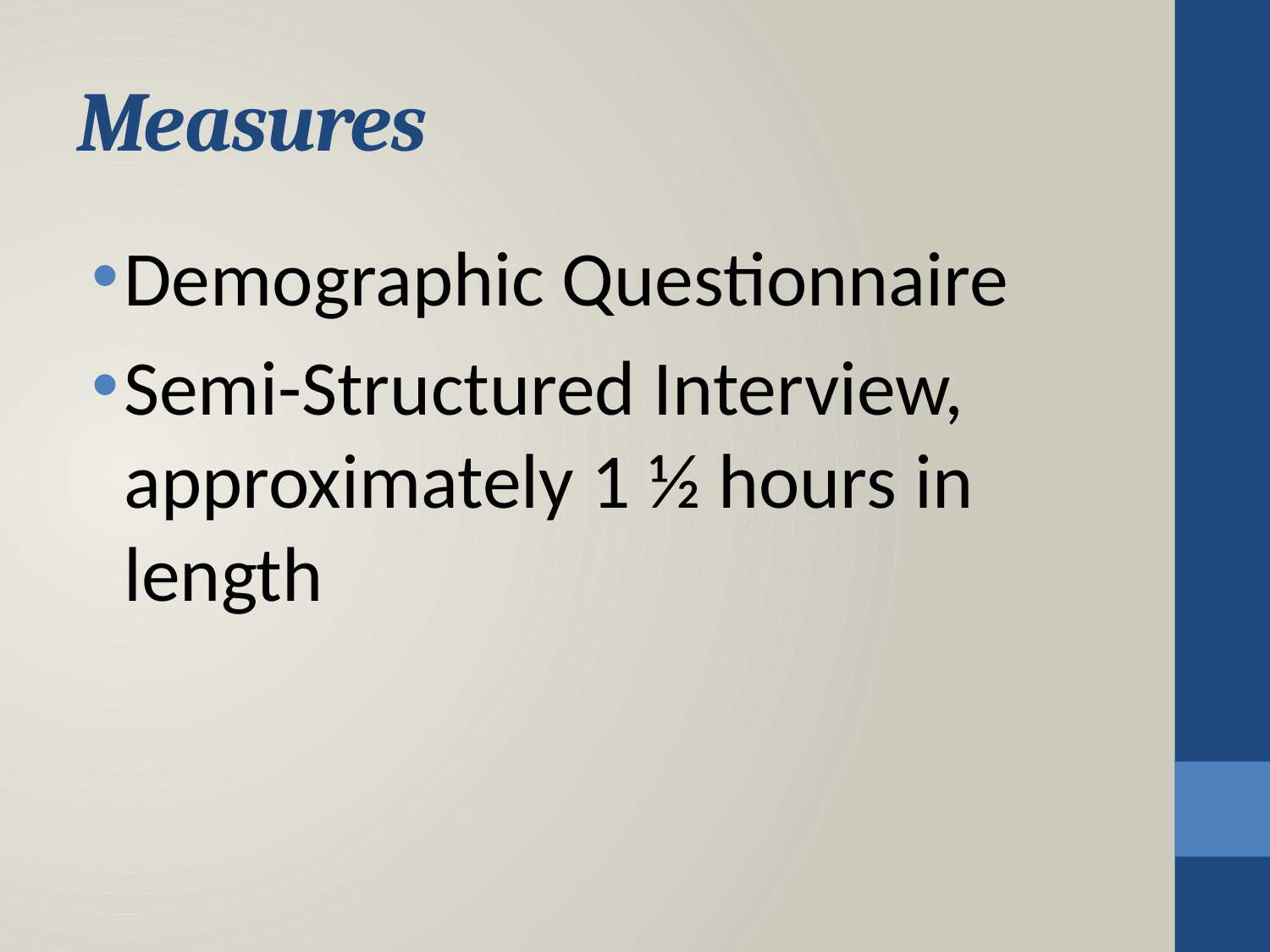

# Measures
Demographic Questionnaire
Semi-Structured Interview, approximately 1 ½ hours in length